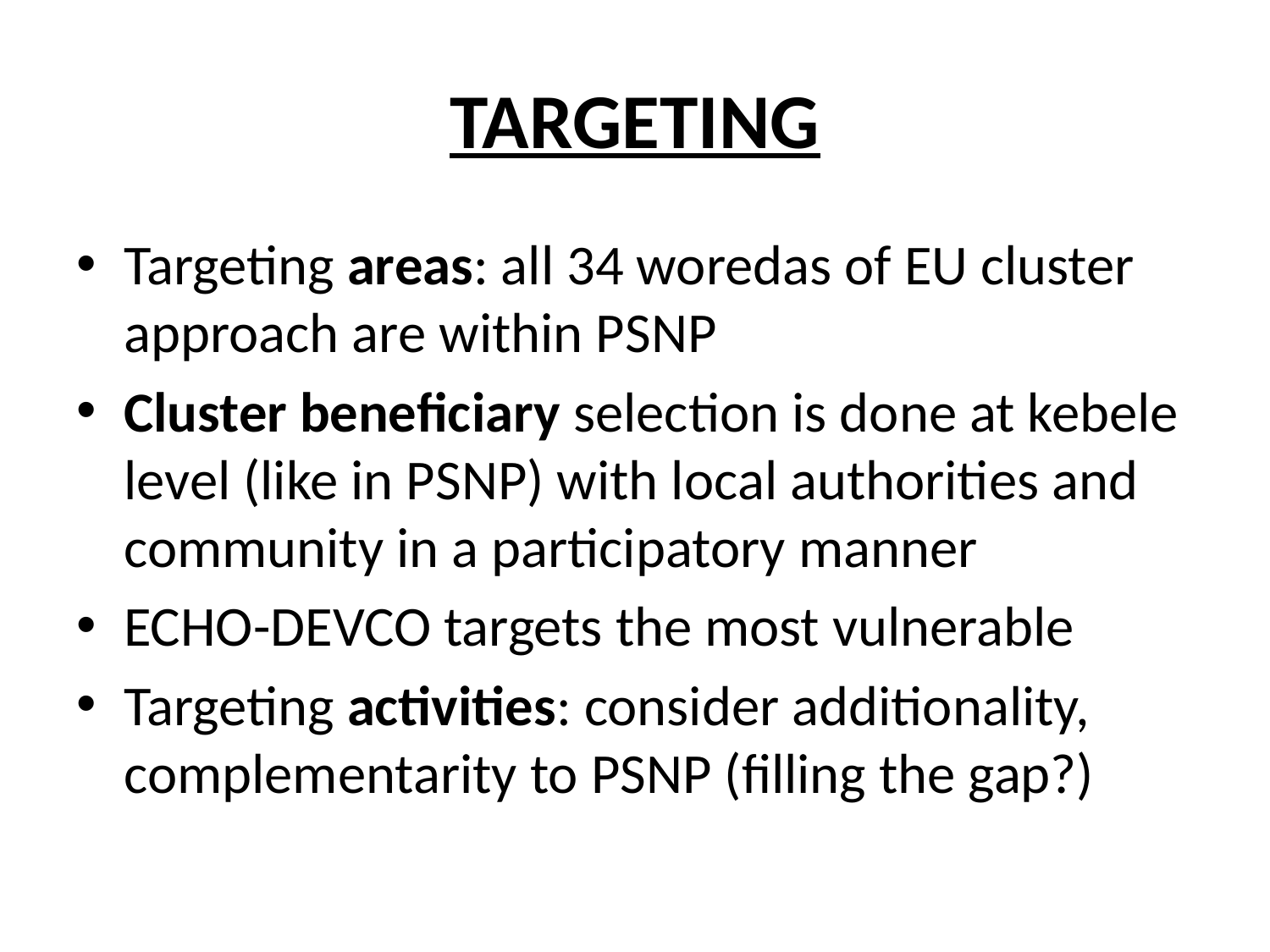

# TARGETING
Targeting areas: all 34 woredas of EU cluster approach are within PSNP
Cluster beneficiary selection is done at kebele level (like in PSNP) with local authorities and community in a participatory manner
ECHO-DEVCO targets the most vulnerable
Targeting activities: consider additionality, complementarity to PSNP (filling the gap?)